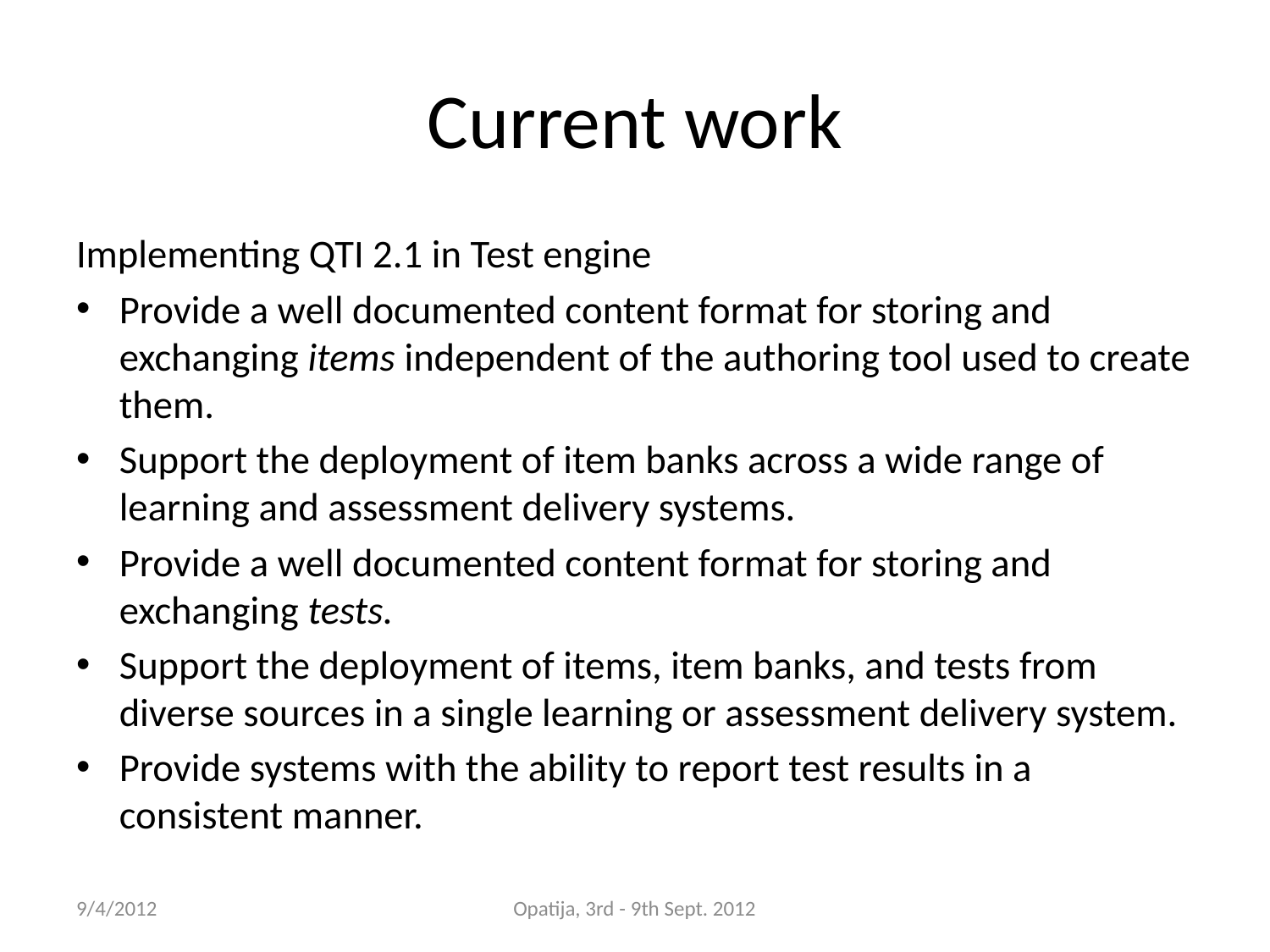

# Current work
Implementing QTI 2.1 in Test engine
Provide a well documented content format for storing and exchanging items independent of the authoring tool used to create them.
Support the deployment of item banks across a wide range of learning and assessment delivery systems.
Provide a well documented content format for storing and exchanging tests.
Support the deployment of items, item banks, and tests from diverse sources in a single learning or assessment delivery system.
Provide systems with the ability to report test results in a consistent manner.

9/4/2012
Opatija, 3rd - 9th Sept. 2012